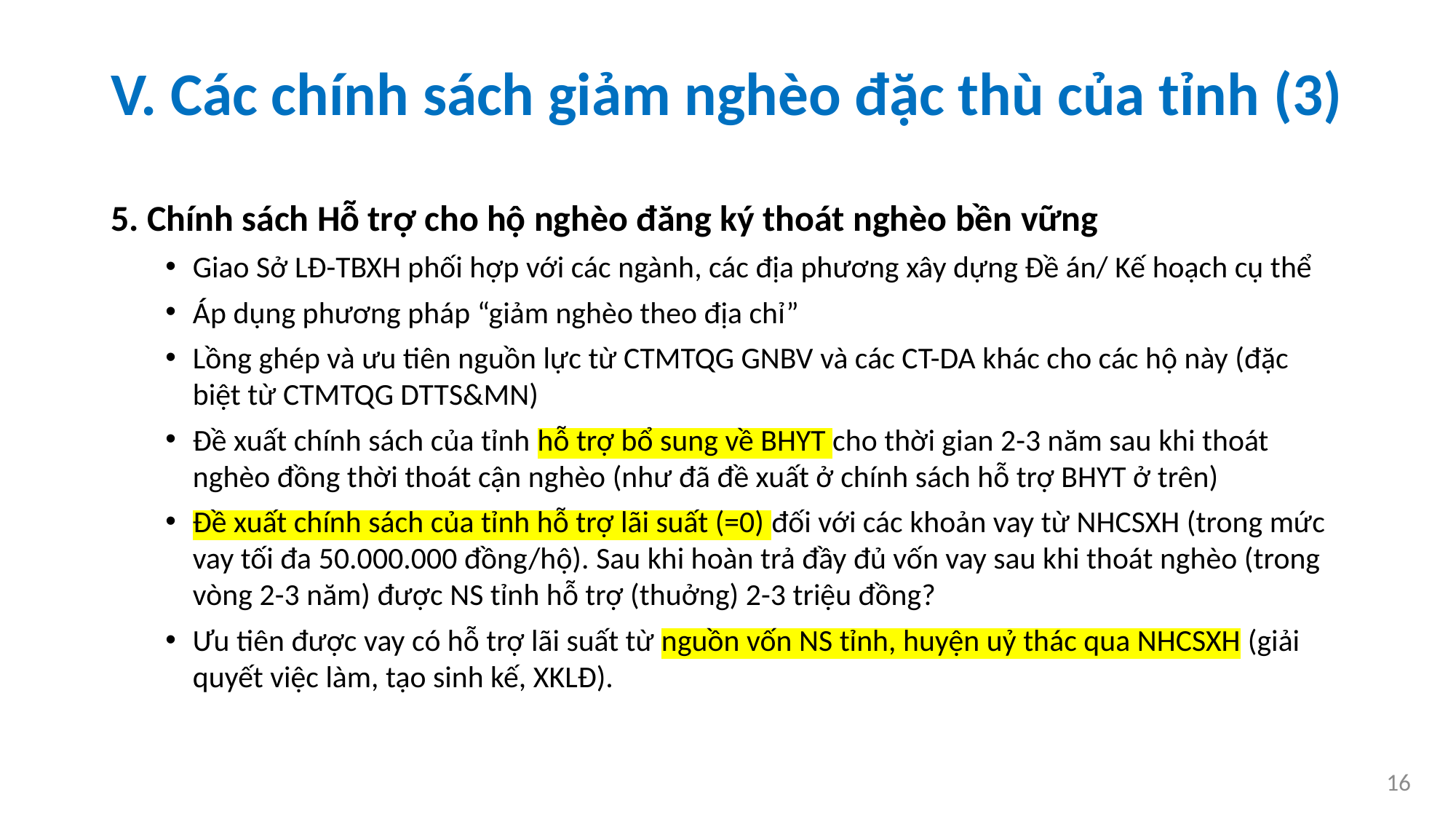

# V. Các chính sách giảm nghèo đặc thù của tỉnh (3)
5. Chính sách Hỗ trợ cho hộ nghèo đăng ký thoát nghèo bền vững
Giao Sở LĐ-TBXH phối hợp với các ngành, các địa phương xây dựng Đề án/ Kế hoạch cụ thể
Áp dụng phương pháp “giảm nghèo theo địa chỉ”
Lồng ghép và ưu tiên nguồn lực từ CTMTQG GNBV và các CT-DA khác cho các hộ này (đặc biệt từ CTMTQG DTTS&MN)
Đề xuất chính sách của tỉnh hỗ trợ bổ sung về BHYT cho thời gian 2-3 năm sau khi thoát nghèo đồng thời thoát cận nghèo (như đã đề xuất ở chính sách hỗ trợ BHYT ở trên)
Đề xuất chính sách của tỉnh hỗ trợ lãi suất (=0) đối với các khoản vay từ NHCSXH (trong mức vay tối đa 50.000.000 đồng/hộ). Sau khi hoàn trả đầy đủ vốn vay sau khi thoát nghèo (trong vòng 2-3 năm) được NS tỉnh hỗ trợ (thuởng) 2-3 triệu đồng?
Ưu tiên được vay có hỗ trợ lãi suất từ nguồn vốn NS tỉnh, huyện uỷ thác qua NHCSXH (giải quyết việc làm, tạo sinh kế, XKLĐ).

16